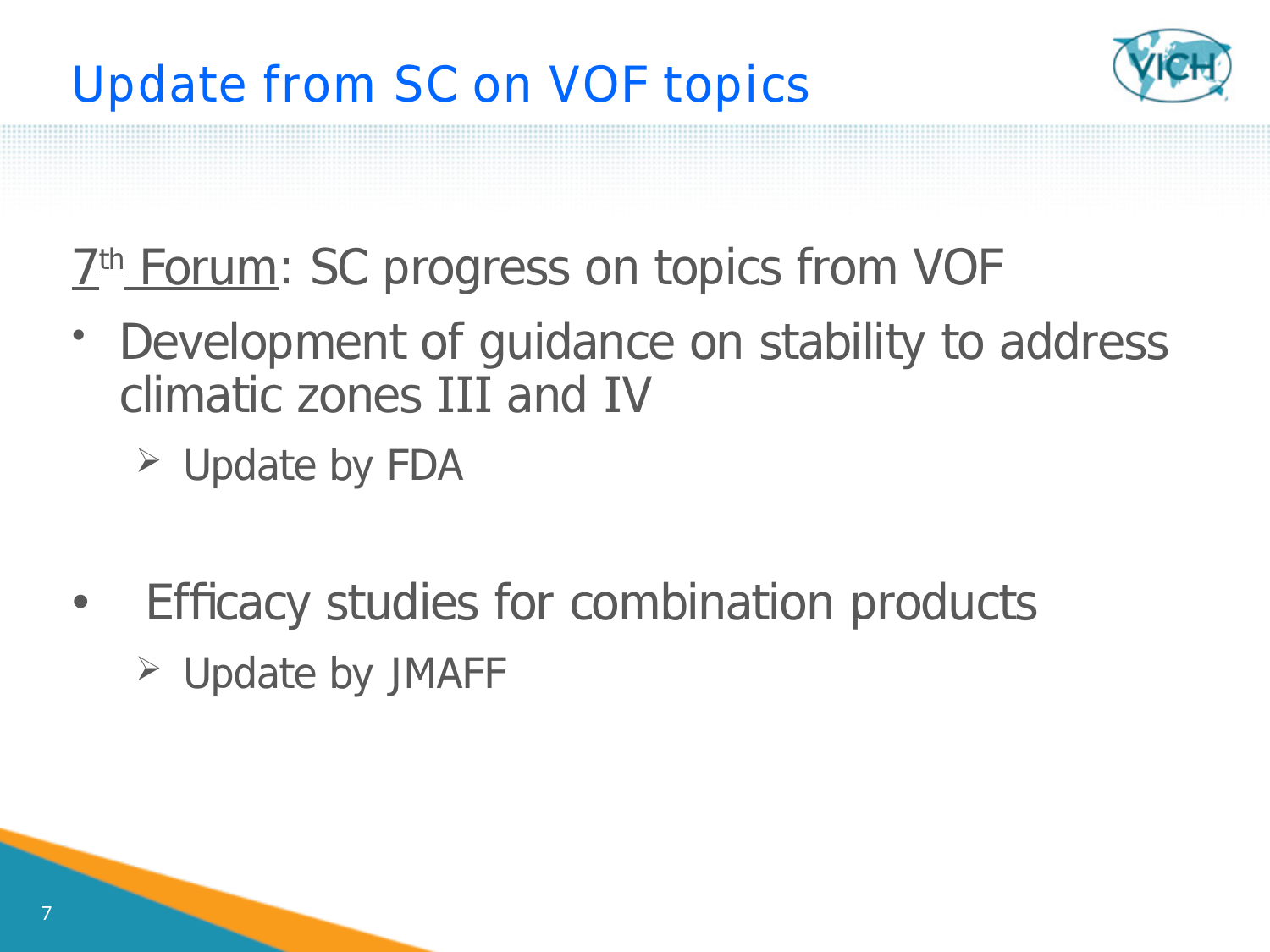

Update from SC on VOF topics

7th Forum: SC progress on topics from VOF
Development of guidance on stability to address climatic zones III and IV
Update by FDA

Efficacy studies for combination products
Update by JMAFF